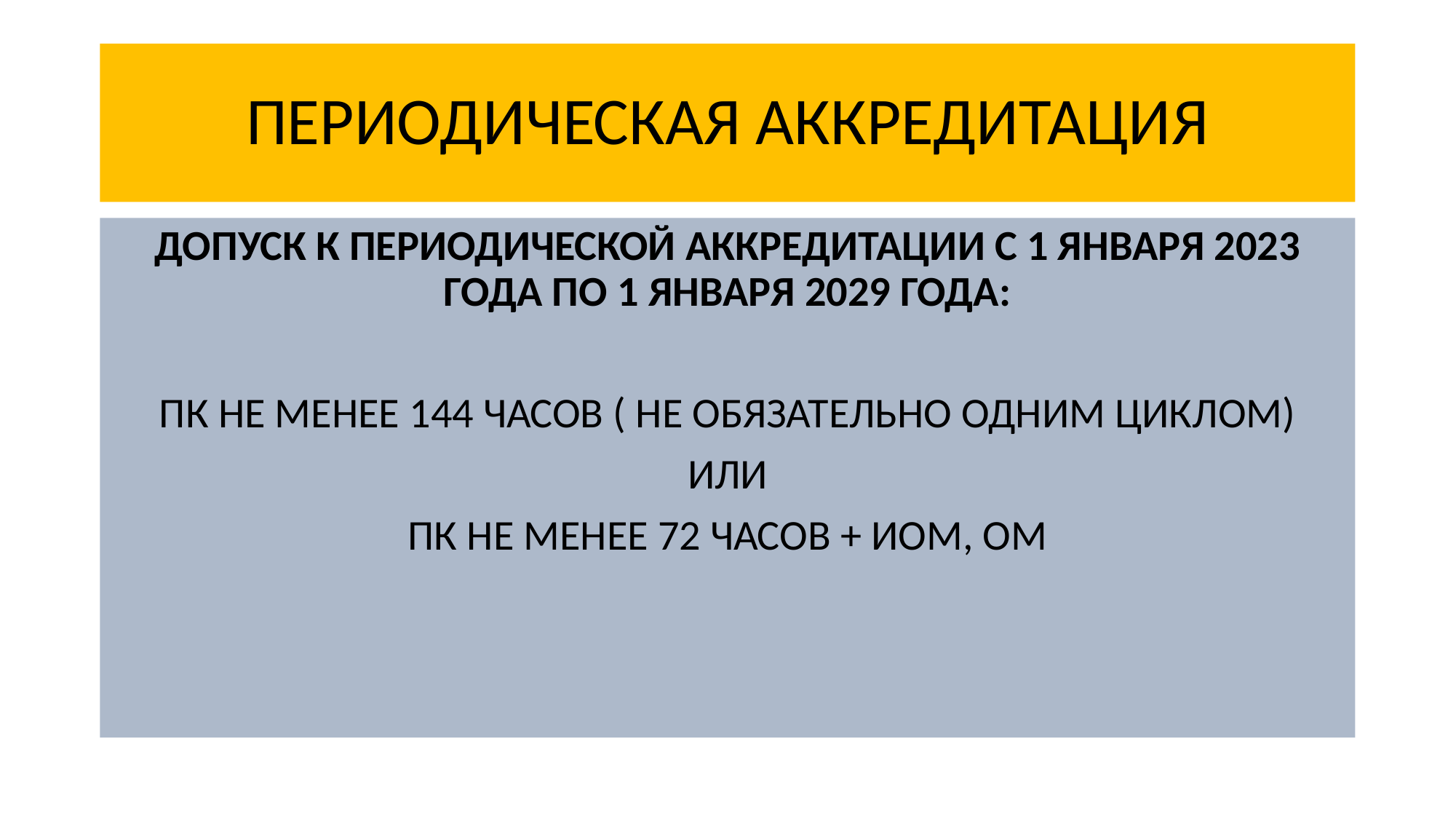

# ПЕРИОДИЧЕСКАЯ АККРЕДИТАЦИЯ
ДОПУСК К ПЕРИОДИЧЕСКОЙ АККРЕДИТАЦИИ С 1 ЯНВАРЯ 2023 ГОДА ПО 1 ЯНВАРЯ 2029 ГОДА:

ПК НЕ МЕНЕЕ 144 ЧАСОВ ( НЕ ОБЯЗАТЕЛЬНО ОДНИМ ЦИКЛОМ)
ИЛИ
ПК НЕ МЕНЕЕ 72 ЧАСОВ + ИОМ, ОМ